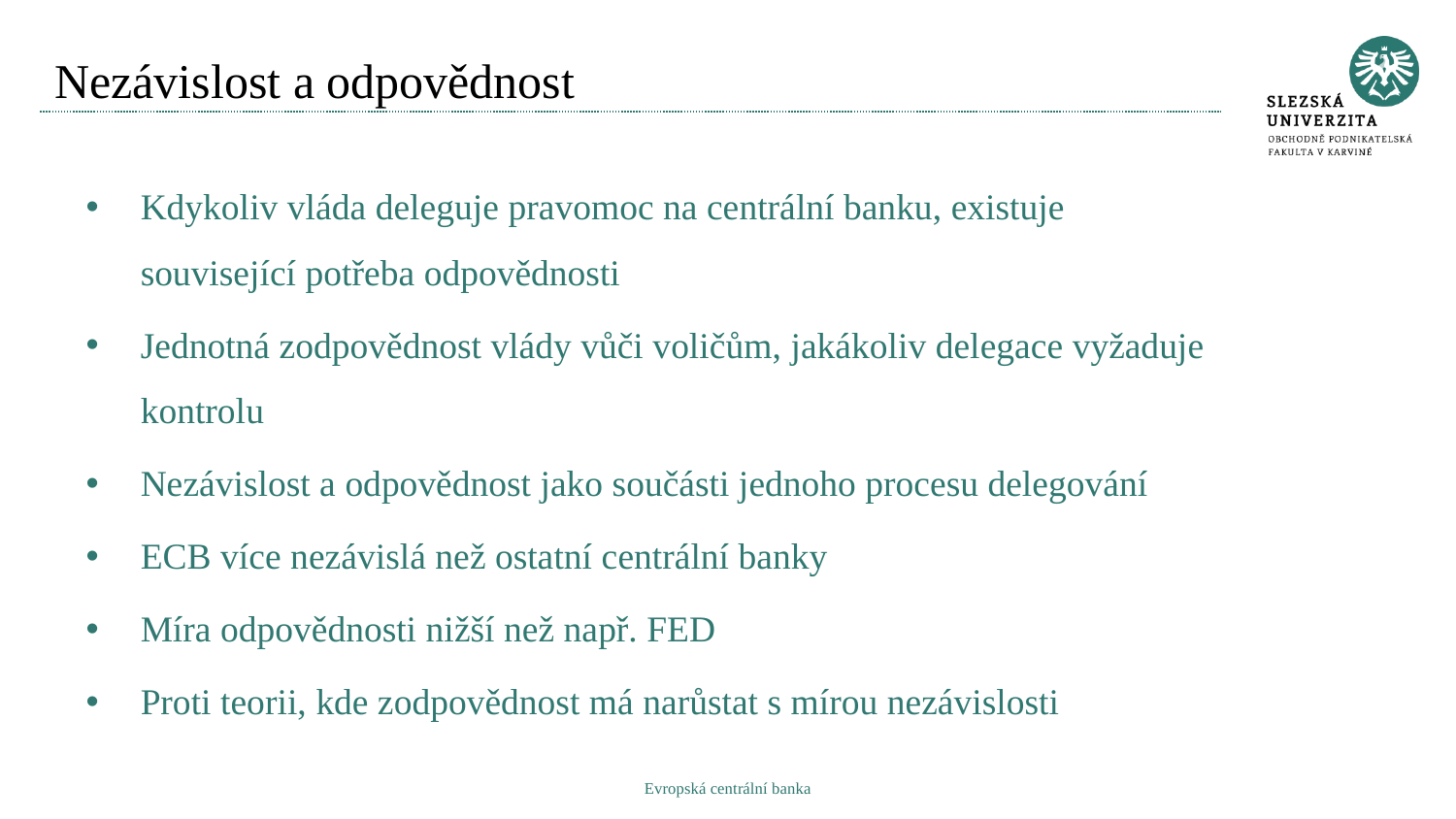

# Nezávislost a odpovědnost
Kdykoliv vláda deleguje pravomoc na centrální banku, existuje související potřeba odpovědnosti
Jednotná zodpovědnost vlády vůči voličům, jakákoliv delegace vyžaduje kontrolu
Nezávislost a odpovědnost jako součásti jednoho procesu delegování
ECB více nezávislá než ostatní centrální banky
Míra odpovědnosti nižší než např. FED
Proti teorii, kde zodpovědnost má narůstat s mírou nezávislosti